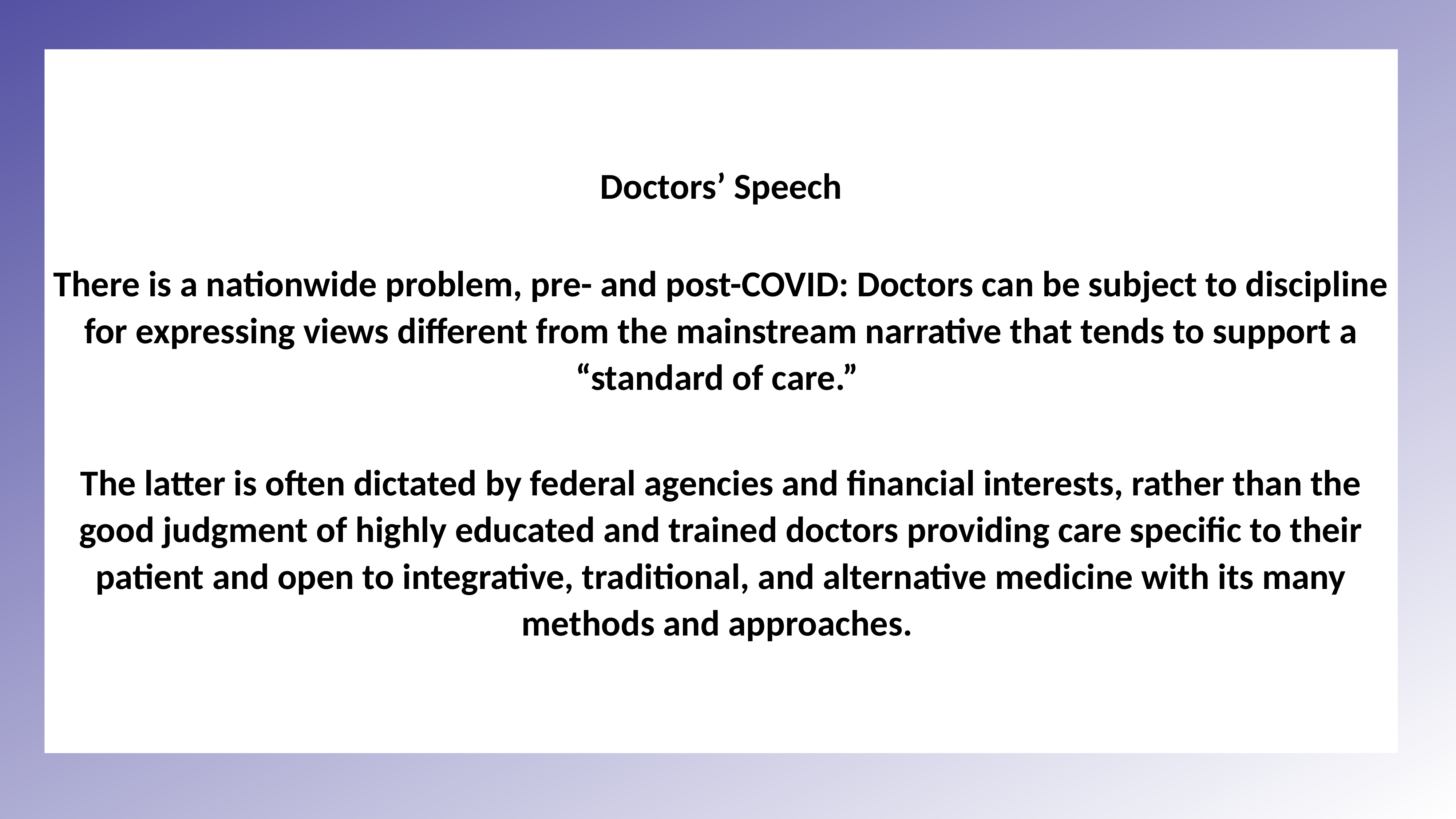

Doctors’ Speech

There is a nationwide problem, pre- and post-COVID: Doctors can be subject to discipline for expressing views different from the mainstream narrative that tends to support a “standard of care.”

The latter is often dictated by federal agencies and financial interests, rather than the good judgment of highly educated and trained doctors providing care specific to their patient and open to integrative, traditional, and alternative medicine with its many methods and approaches.